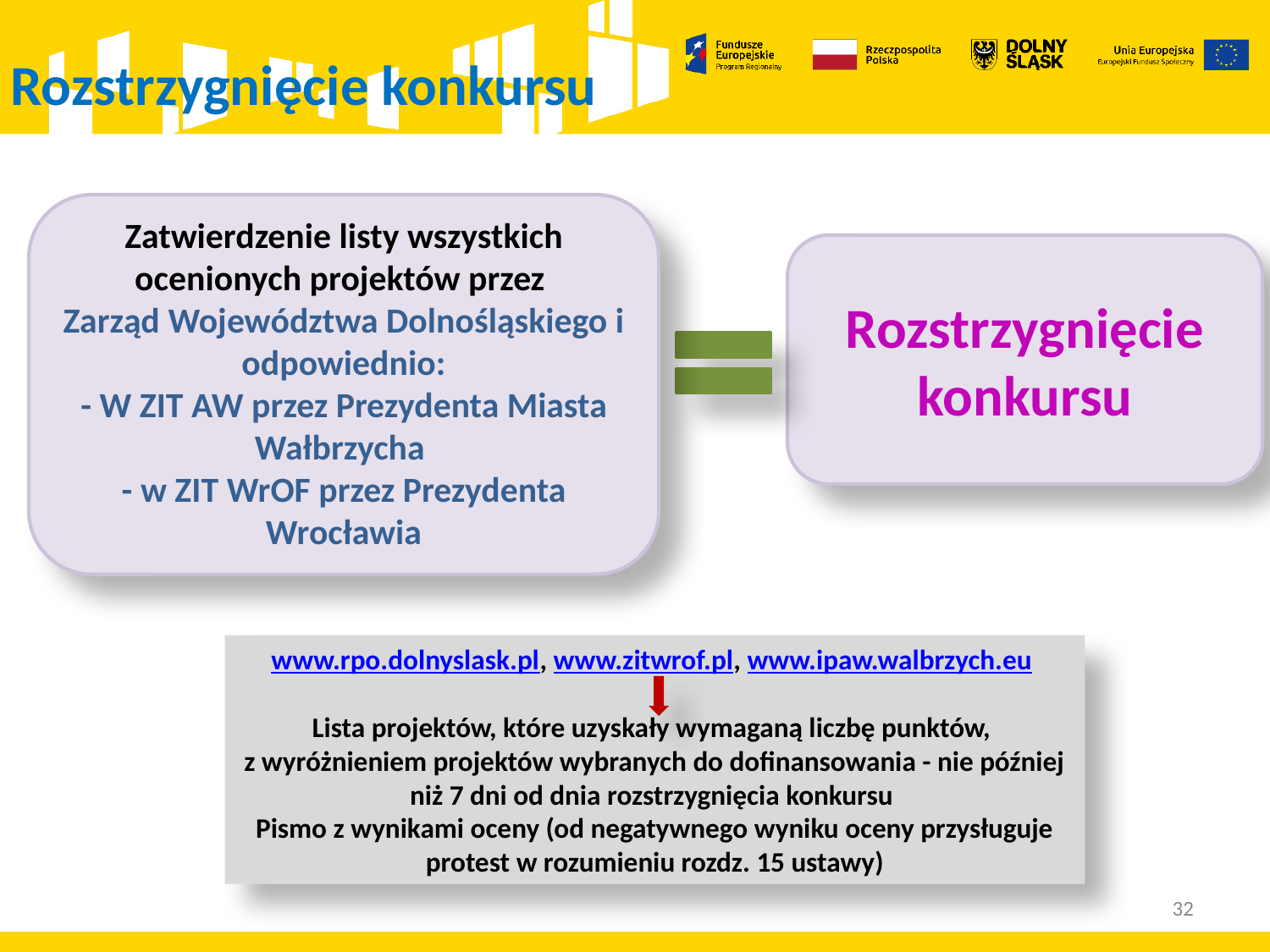

Rozstrzygnięcie konkursu

Zatwierdzenie listy wszystkich ocenionych projektów przez
Zarząd Województwa Dolnośląskiego i odpowiednio:
- W ZIT AW przez Prezydenta Miasta Wałbrzycha
- w ZIT WrOF przez Prezydenta Wrocławia

Rozstrzygnięcie konkursu

www.rpo.dolnyslask.pl, www.zitwrof.pl, www.ipaw.walbrzych.eu

Lista projektów, które uzyskały wymaganą liczbę punktów,
z wyróżnieniem projektów wybranych do dofinansowania - nie później niż 7 dni od dnia rozstrzygnięcia konkursu
Pismo z wynikami oceny (od negatywnego wyniku oceny przysługuje protest w rozumieniu rozdz. 15 ustawy)

32